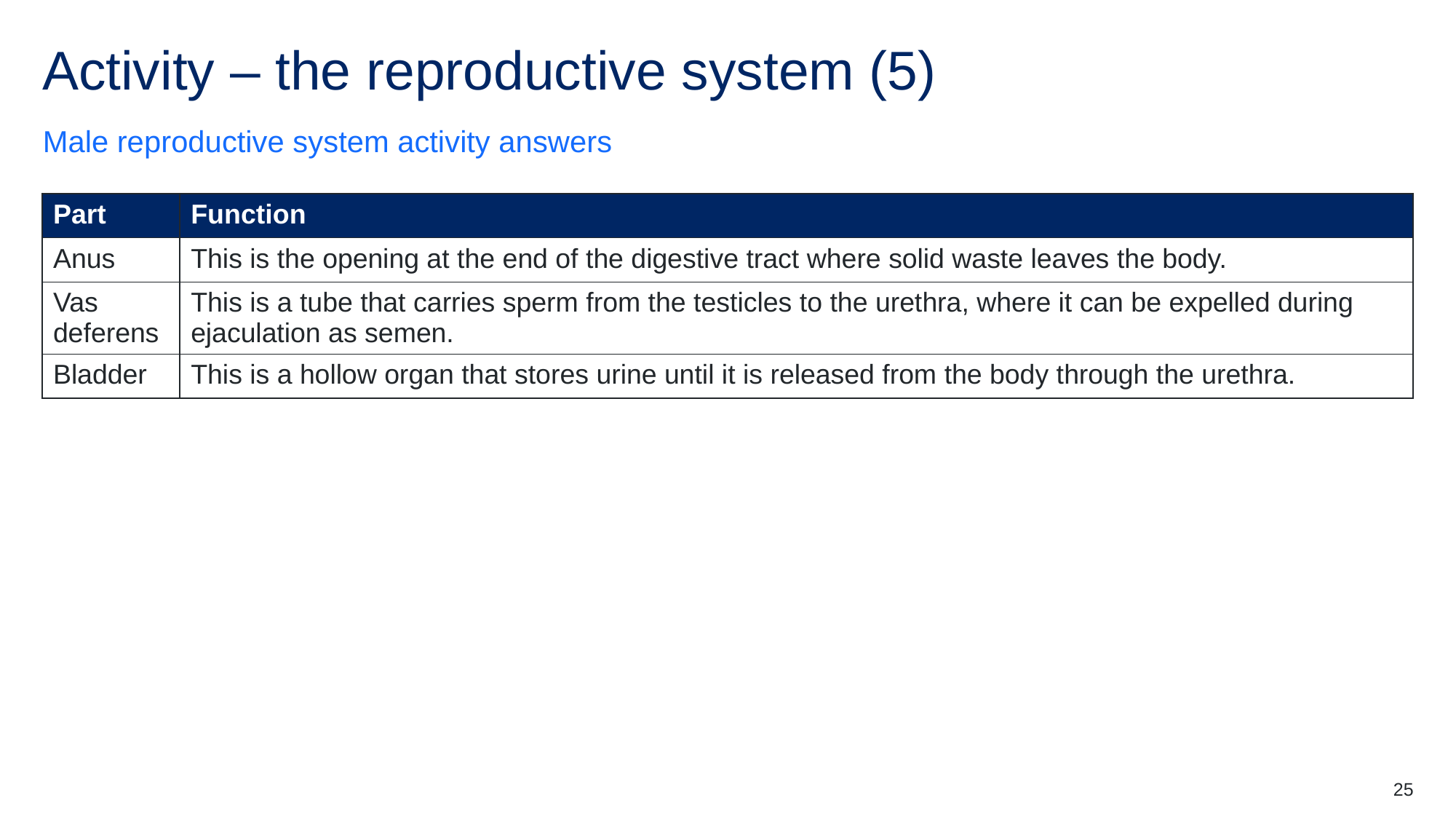

# Activity – the reproductive system (5)
Male reproductive system activity answers
| Part | Function |
| --- | --- |
| Anus | This is the opening at the end of the digestive tract where solid waste leaves the body. |
| Vas deferens | This is a tube that carries sperm from the testicles to the urethra, where it can be expelled during ejaculation as semen. |
| Bladder | This is a hollow organ that stores urine until it is released from the body through the urethra. |
25